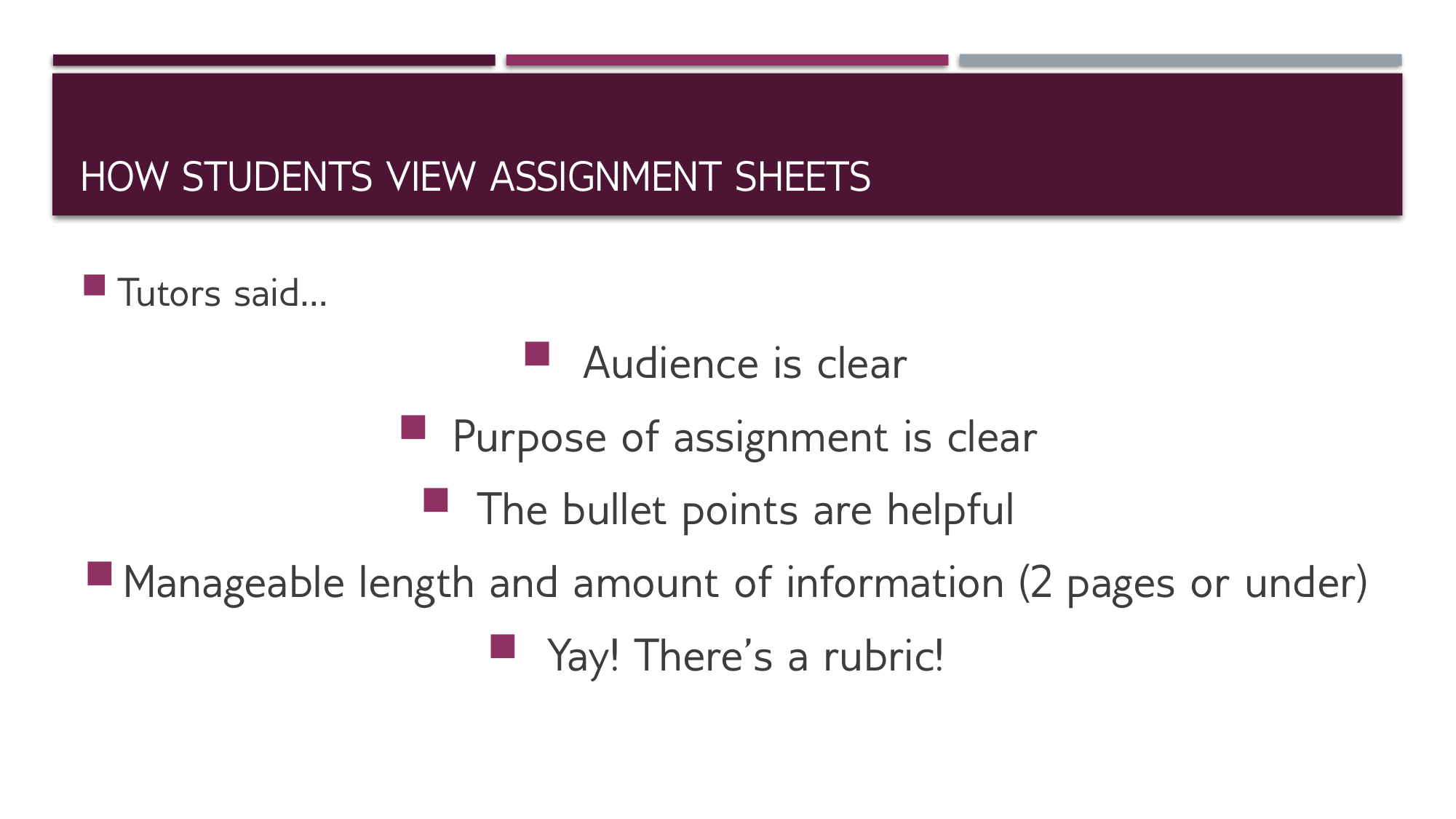

# How students view assignment sheets
Tutors said…
Audience is clear
Purpose of assignment is clear
The bullet points are helpful
Manageable length and amount of information (2 pages or under)
Yay! There’s a rubric!